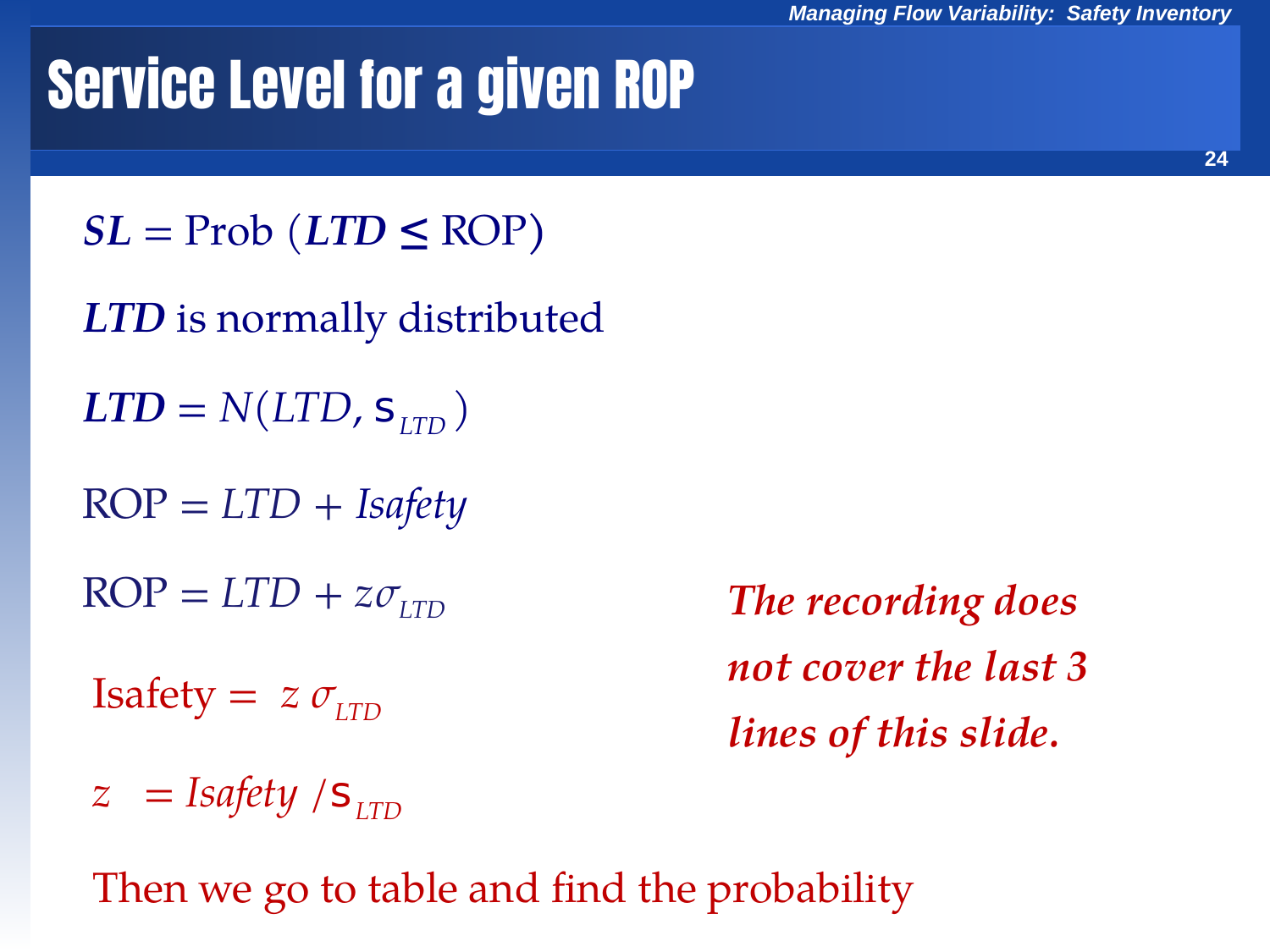

# Service Level for a given ROP
SL = Prob (LTD ≤ ROP)
LTD is normally distributed
LTD = N(LTD, σLTD )
ROP = LTD + Isafety
ROP = LTD + zσLTD

The recording does not cover the last 3 lines of this slide.

Isafety =  z σLTD
z   = Isafety /σLTD
Then we go to table and find the probability